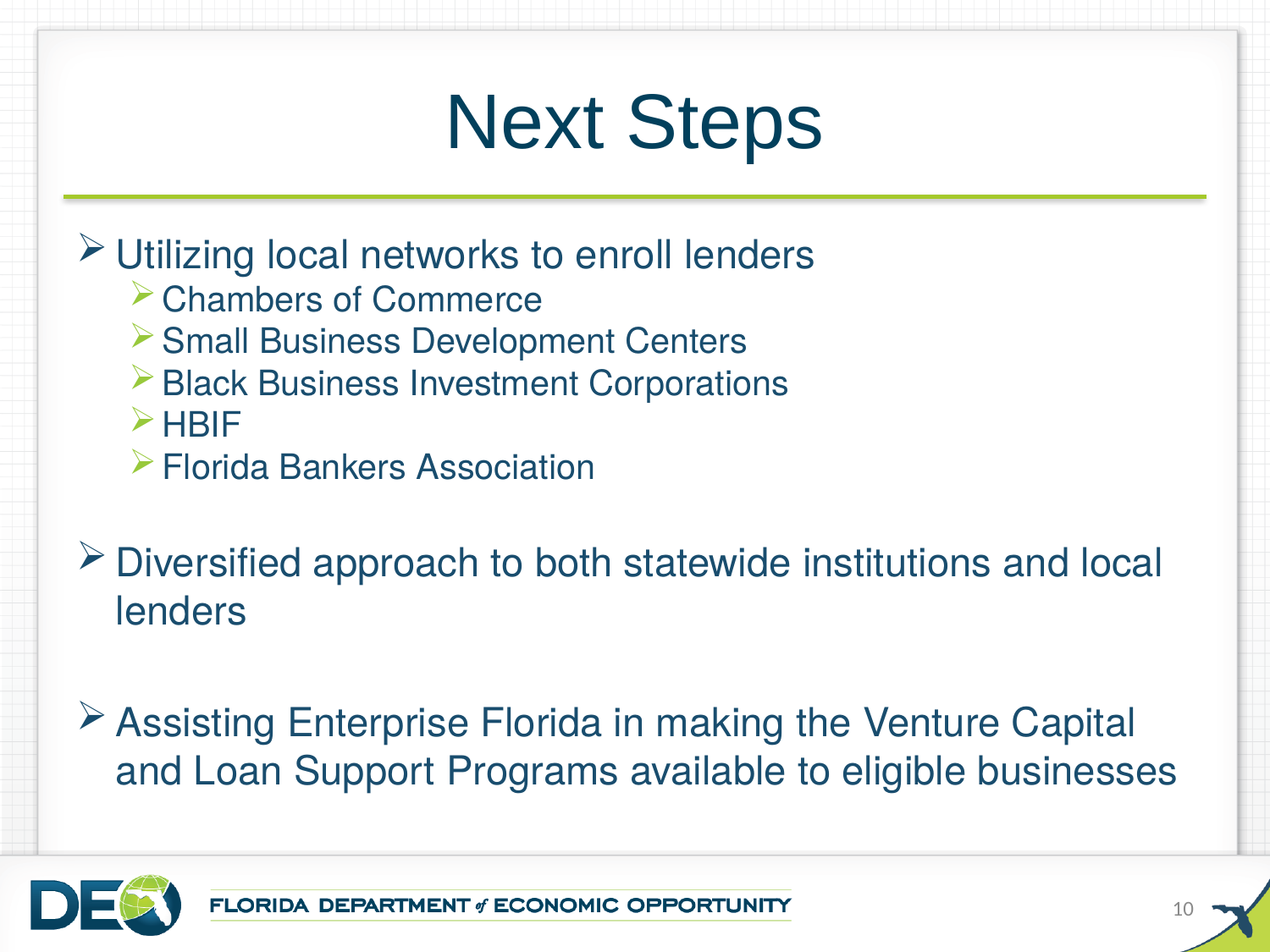

# Next Steps
Utilizing local networks to enroll lenders
Chambers of Commerce
Small Business Development Centers
Black Business Investment Corporations
HBIF
Florida Bankers Association

Diversified approach to both statewide institutions and local lenders

Assisting Enterprise Florida in making the Venture Capital and Loan Support Programs available to eligible businesses

10